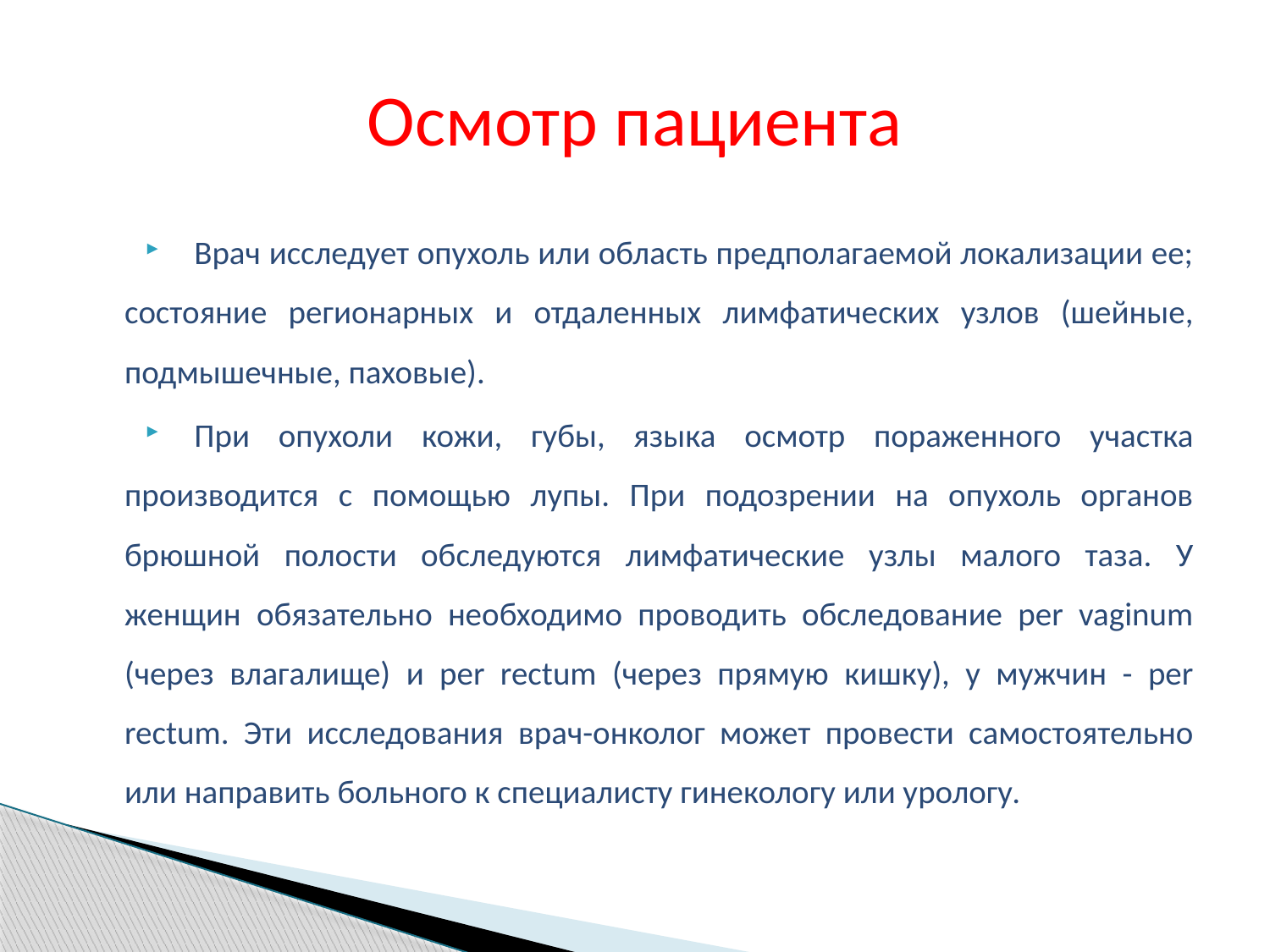

# Осмотр пациента
Врач исследует опухоль или область предполагаемой локализации ее; состояние регионарных и отдаленных лимфатических узлов (шейные, подмышечные, паховые).
При опухоли кожи, губы, языка осмотр пораженного участка производится с помощью лупы. При подозрении на опухоль органов брюшной полости обследуются лимфатические узлы малого таза. У женщин обязательно необходимо проводить обследование per vaginum (через влагалище) и per rectum (через прямую кишку), у мужчин - per rectum. Эти исследования врач-онколог может провести самостоятельно или направить больного к специалисту гинекологу или урологу.